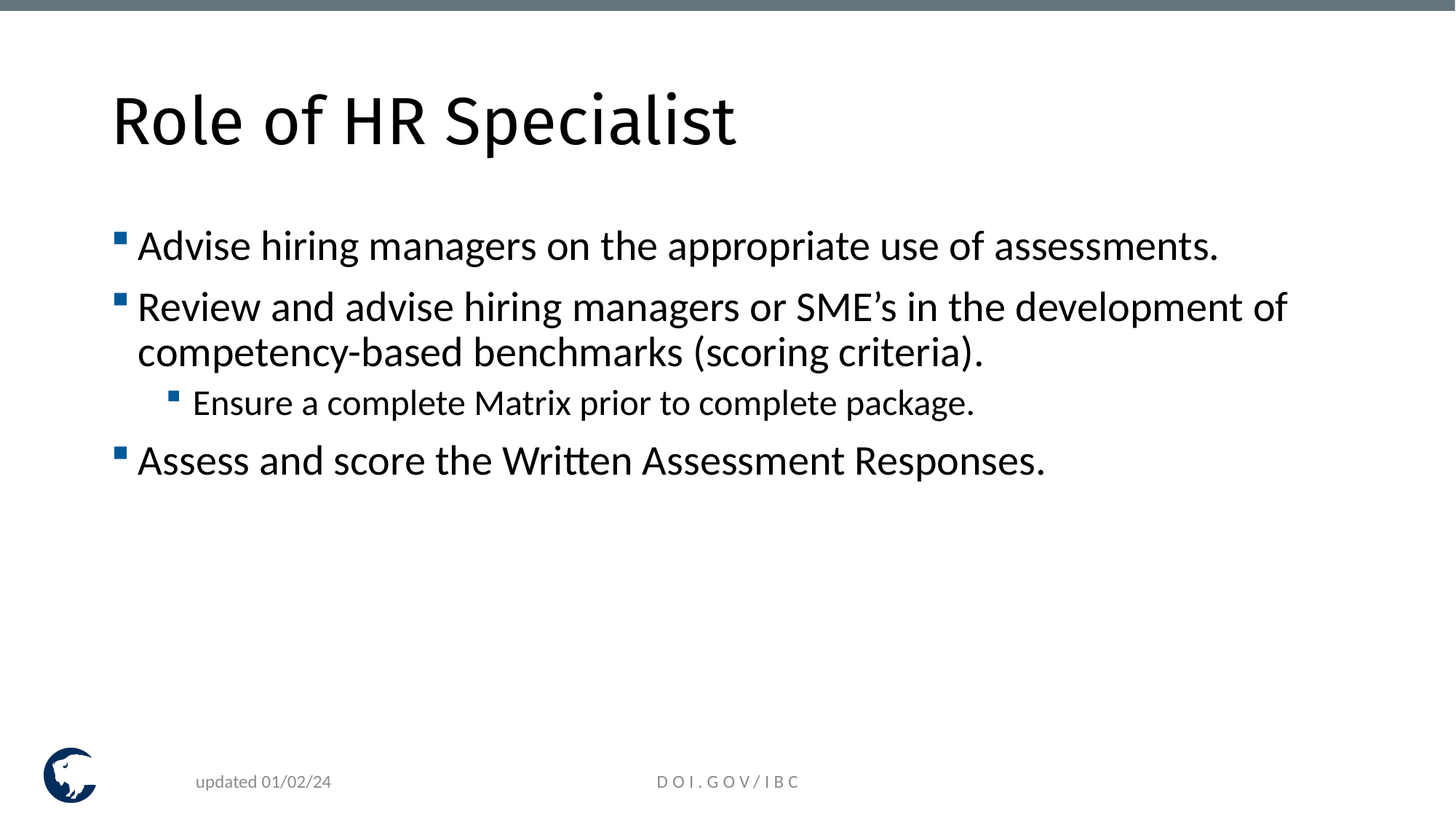

# Role of HR Specialist
Advise hiring managers on the appropriate use of assessments.
Review and advise hiring managers or SME’s in the development of competency-based benchmarks (scoring criteria).
Ensure a complete Matrix prior to complete package.
Assess and score the Written Assessment Responses.

updated 01/02/24
DOI.GOV/IBC